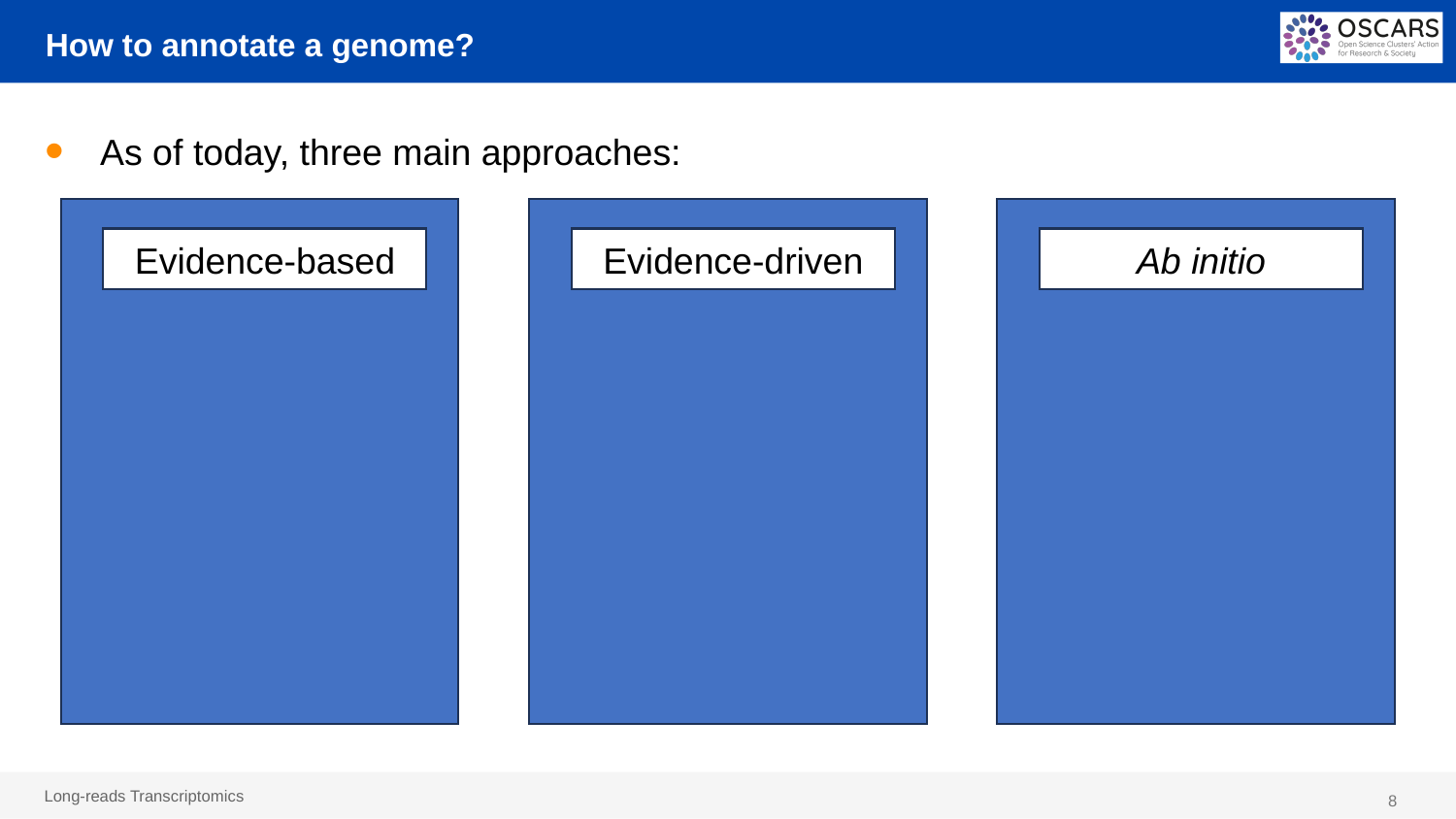

# How to annotate a genome?
As of today, three main approaches:

Evidence-based

Evidence-driven

Ab initio

8